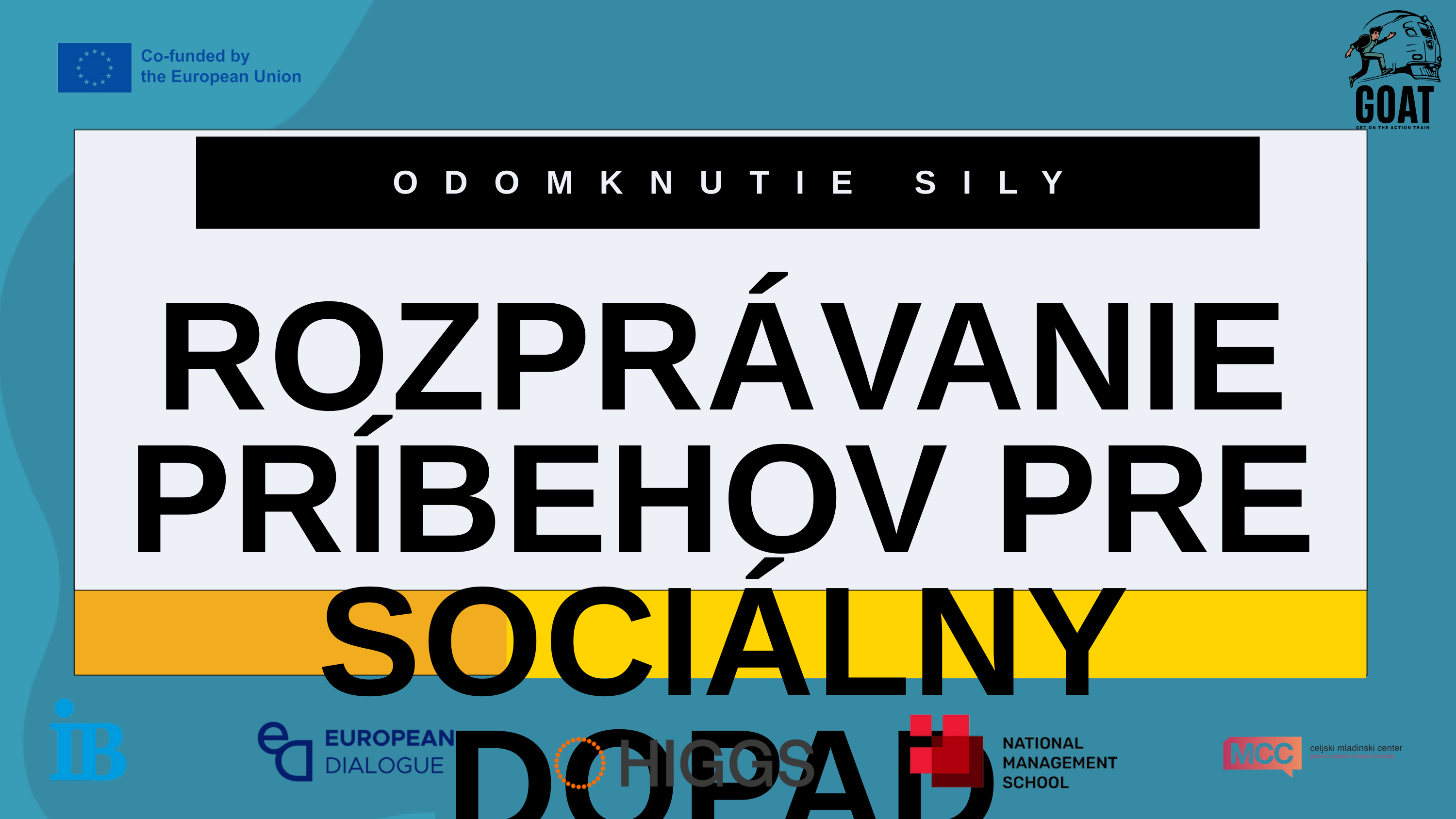

ODOMKNUTIE SILY

ROZPRÁVANIE PRÍBEHOV PRE SOCIÁLNY DOPAD